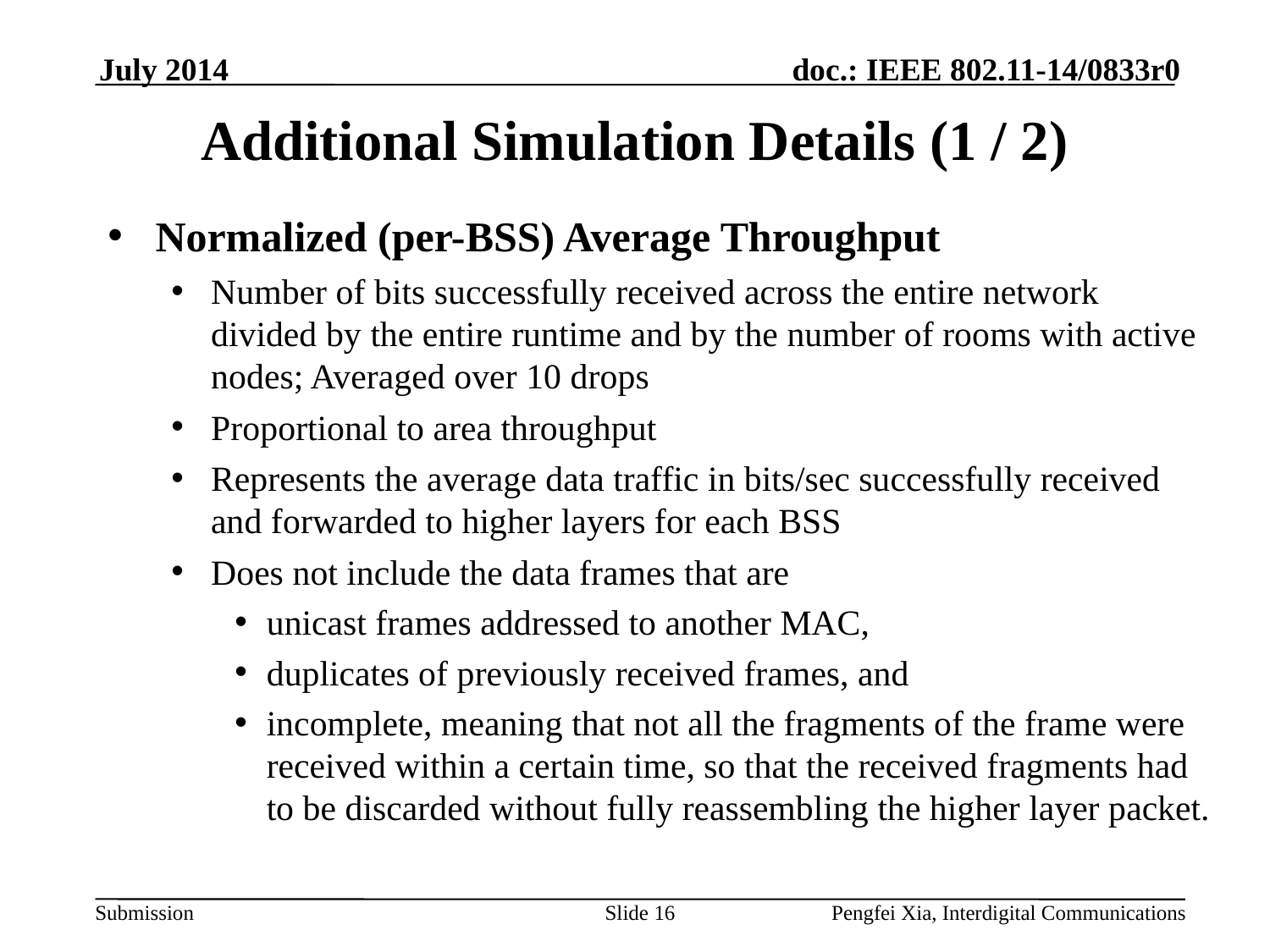

July 2014
# Additional Simulation Details (1 / 2)
Normalized (per-BSS) Average Throughput
Number of bits successfully received across the entire network divided by the entire runtime and by the number of rooms with active nodes; Averaged over 10 drops
Proportional to area throughput
Represents the average data traffic in bits/sec successfully received and forwarded to higher layers for each BSS
Does not include the data frames that are
unicast frames addressed to another MAC,
duplicates of previously received frames, and
incomplete, meaning that not all the fragments of the frame were received within a certain time, so that the received fragments had to be discarded without fully reassembling the higher layer packet.
Slide 16
Pengfei Xia, Interdigital Communications